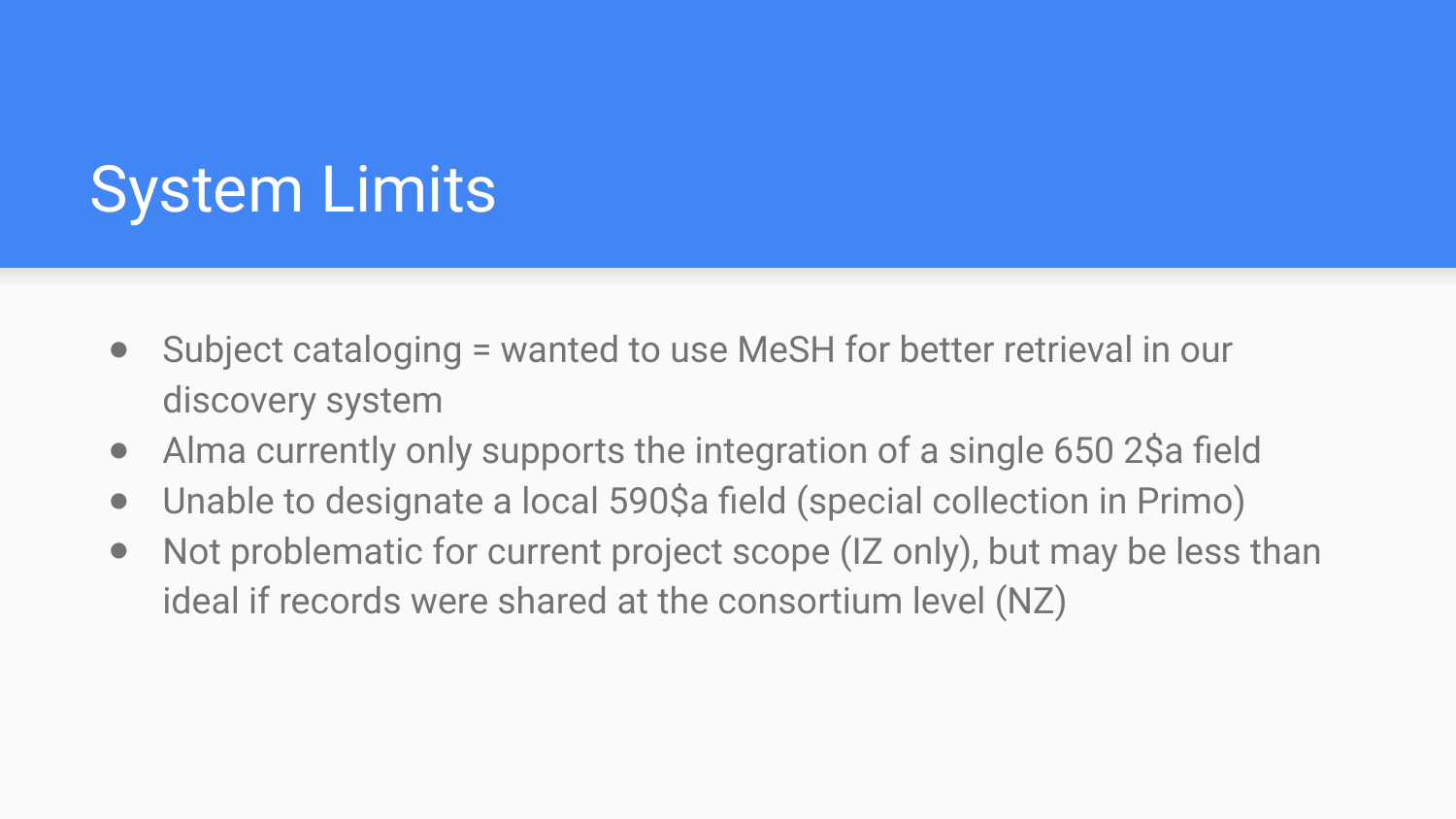

# System Limits
Subject cataloging = wanted to use MeSH for better retrieval in our discovery system
Alma currently only supports the integration of a single 650 2$a field
Unable to designate a local 590$a field (special collection in Primo)
Not problematic for current project scope (IZ only), but may be less than ideal if records were shared at the consortium level (NZ)